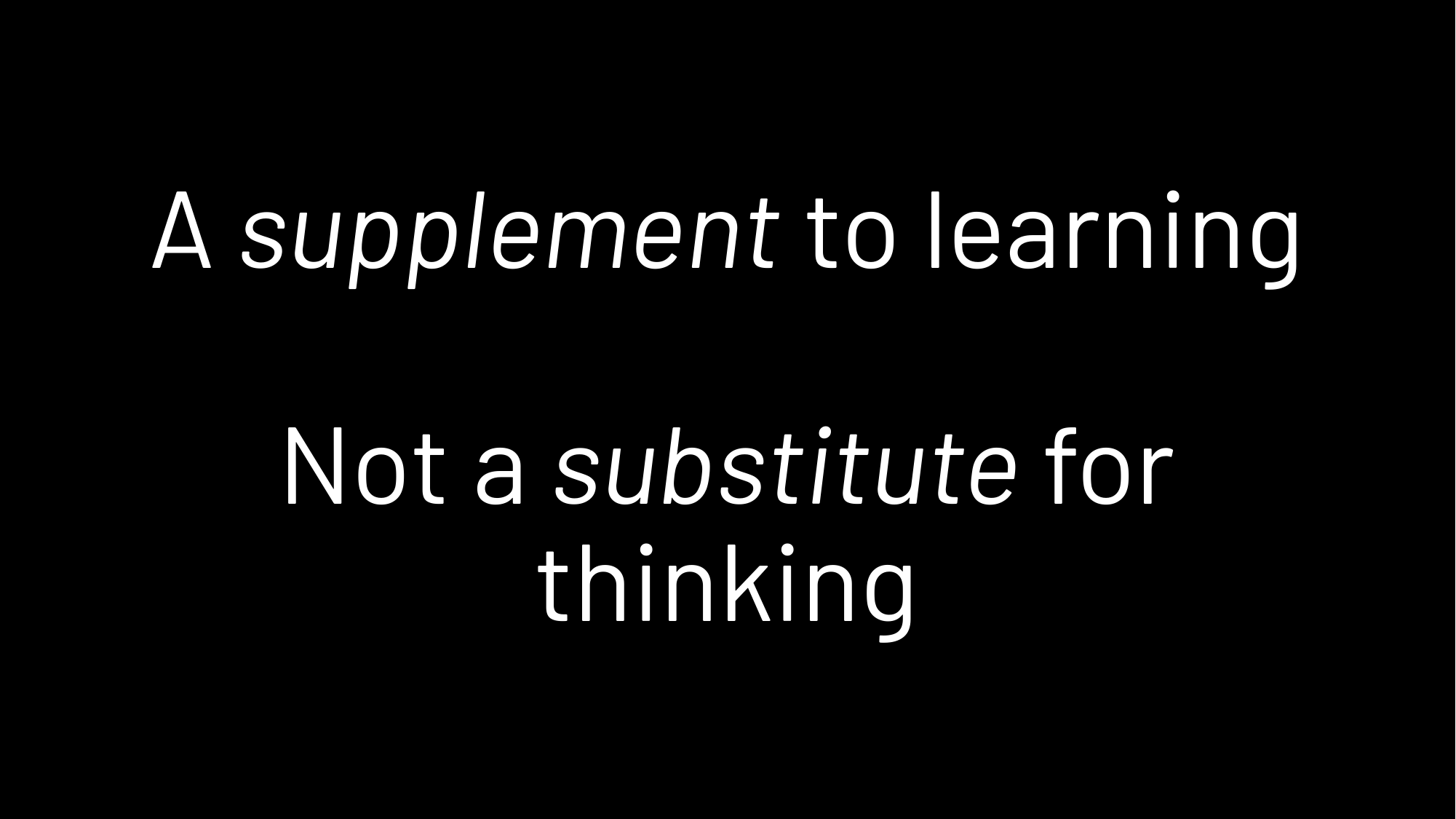

# A supplement to learning Not a substitute for thinking